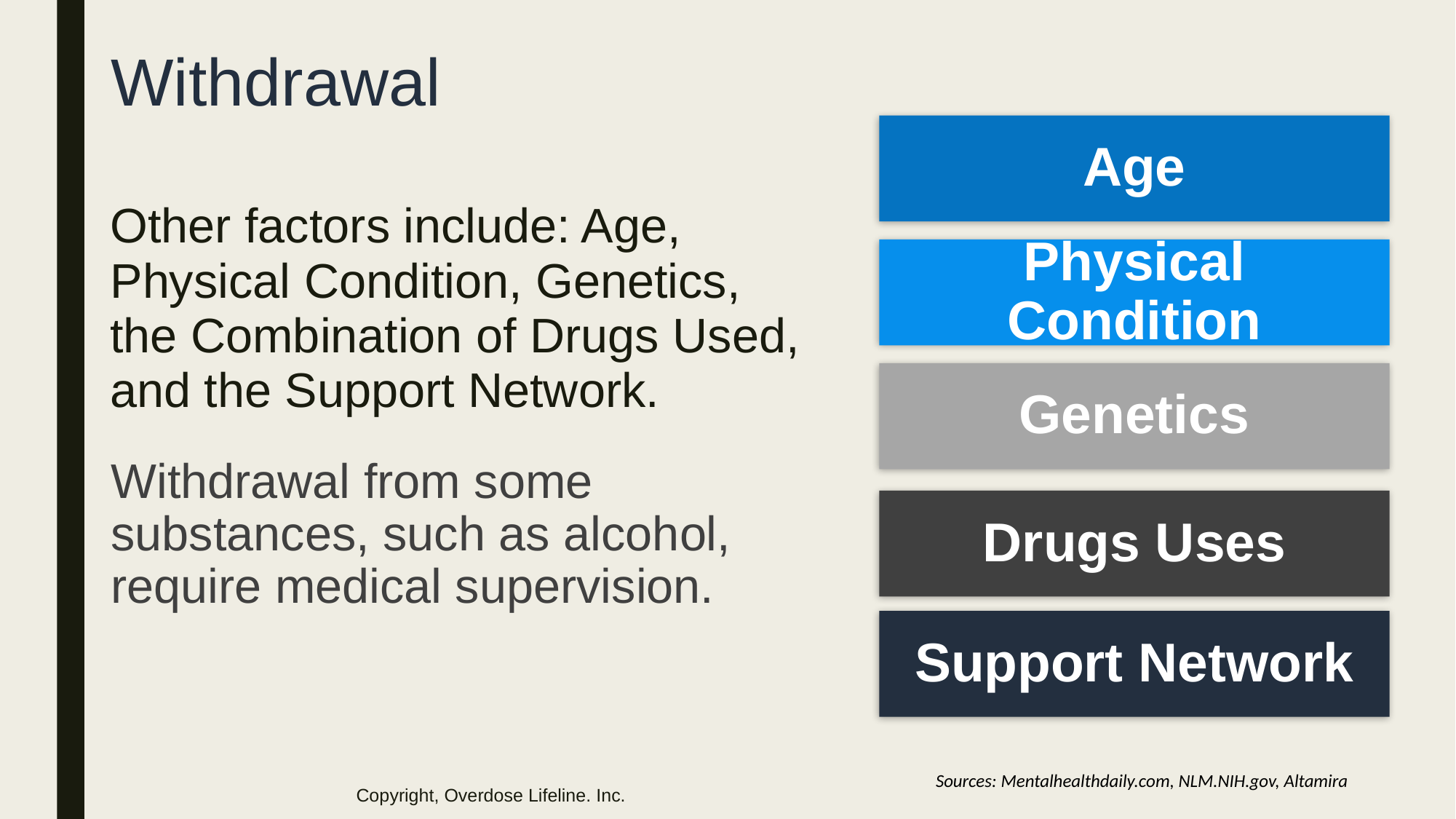

# Withdrawal
Age
Physical Condition
Genetics
Drugs Uses
Support Network
Other factors include: Age, Physical Condition, Genetics, the Combination of Drugs Used, and the Support Network.
Withdrawal from some substances, such as alcohol, require medical supervision.
Sources: Mentalhealthdaily.com, NLM.NIH.gov, Altamira
Copyright, Overdose Lifeline. Inc.